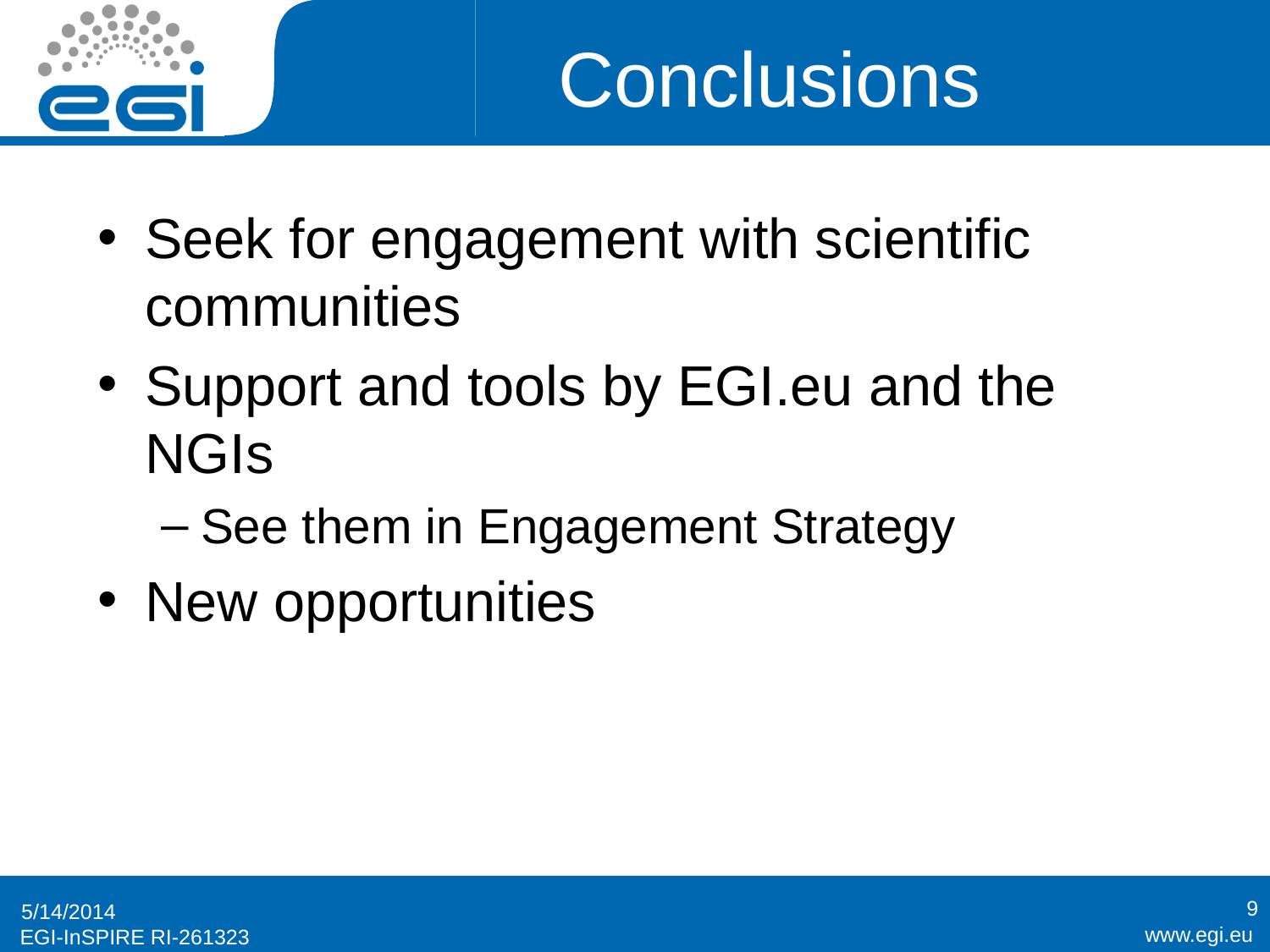

# Conclusions
Seek for engagement with scientific communities
Support and tools by EGI.eu and the NGIs
See them in Engagement Strategy
New opportunities

9
5/14/2014